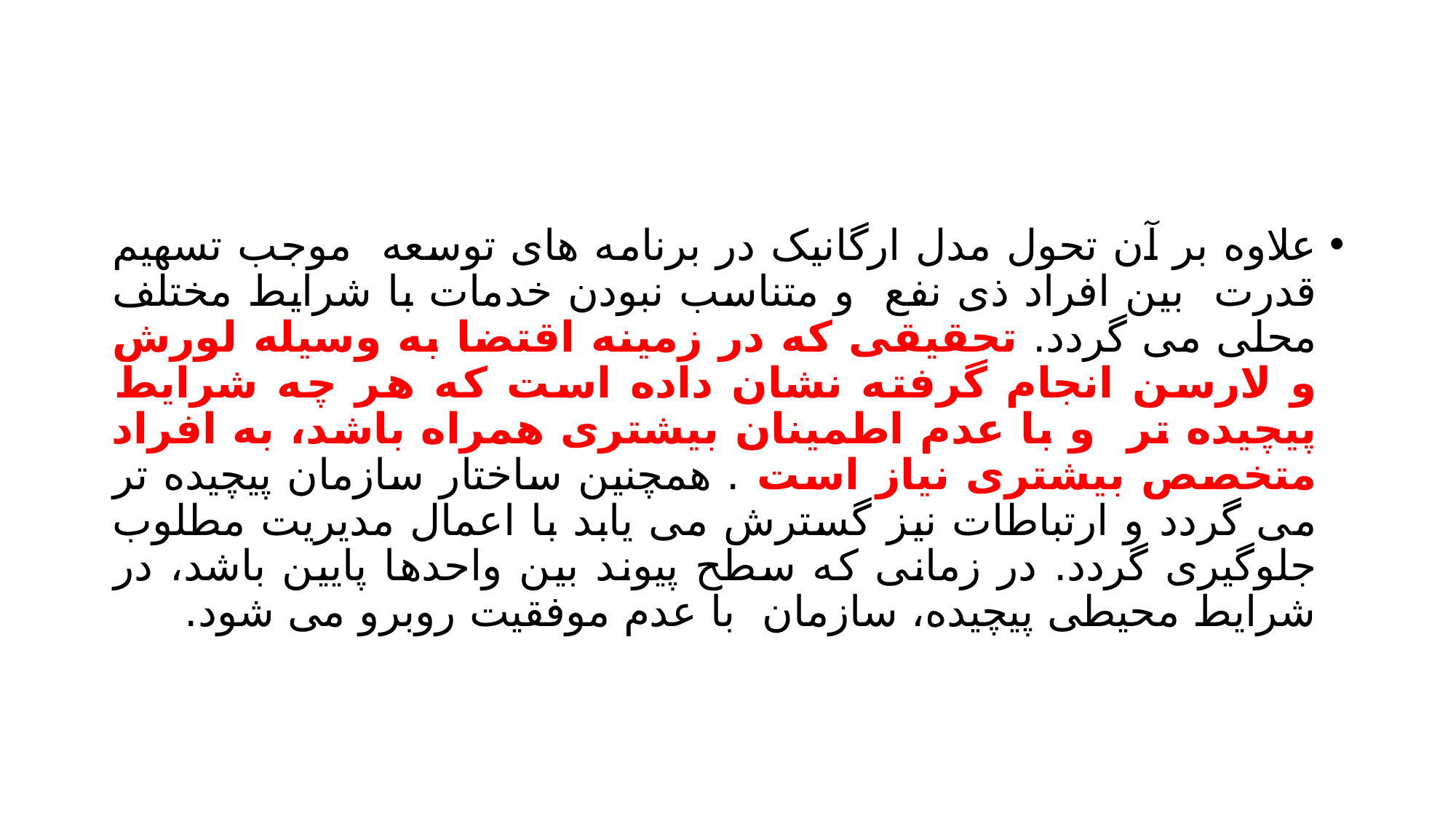

#
علاوه بر آن تحول مدل ارگانیک در برنامه های توسعه  موجب تسهیم قدرت  بین افراد ذی نفع  و متناسب نبودن خدمات با شرایط مختلف محلی می گردد. تحقیقی که در زمینه اقتضا به وسیله لورش و لارسن انجام گرفته نشان داده است که هر چه شرایط پیچیده تر  و با عدم اطمینان بیشتری همراه باشد، به افراد متخصص بیشتری نیاز است . همچنین ساختار سازمان پیچیده تر می گردد و ارتباطات نیز گسترش می یابد با اعمال مدیریت مطلوب جلوگیری گردد. در زمانی که سطح پیوند بین واحدها پایین باشد، در شرایط محیطی پیچیده، سازمان  با عدم موفقیت روبرو می شود.